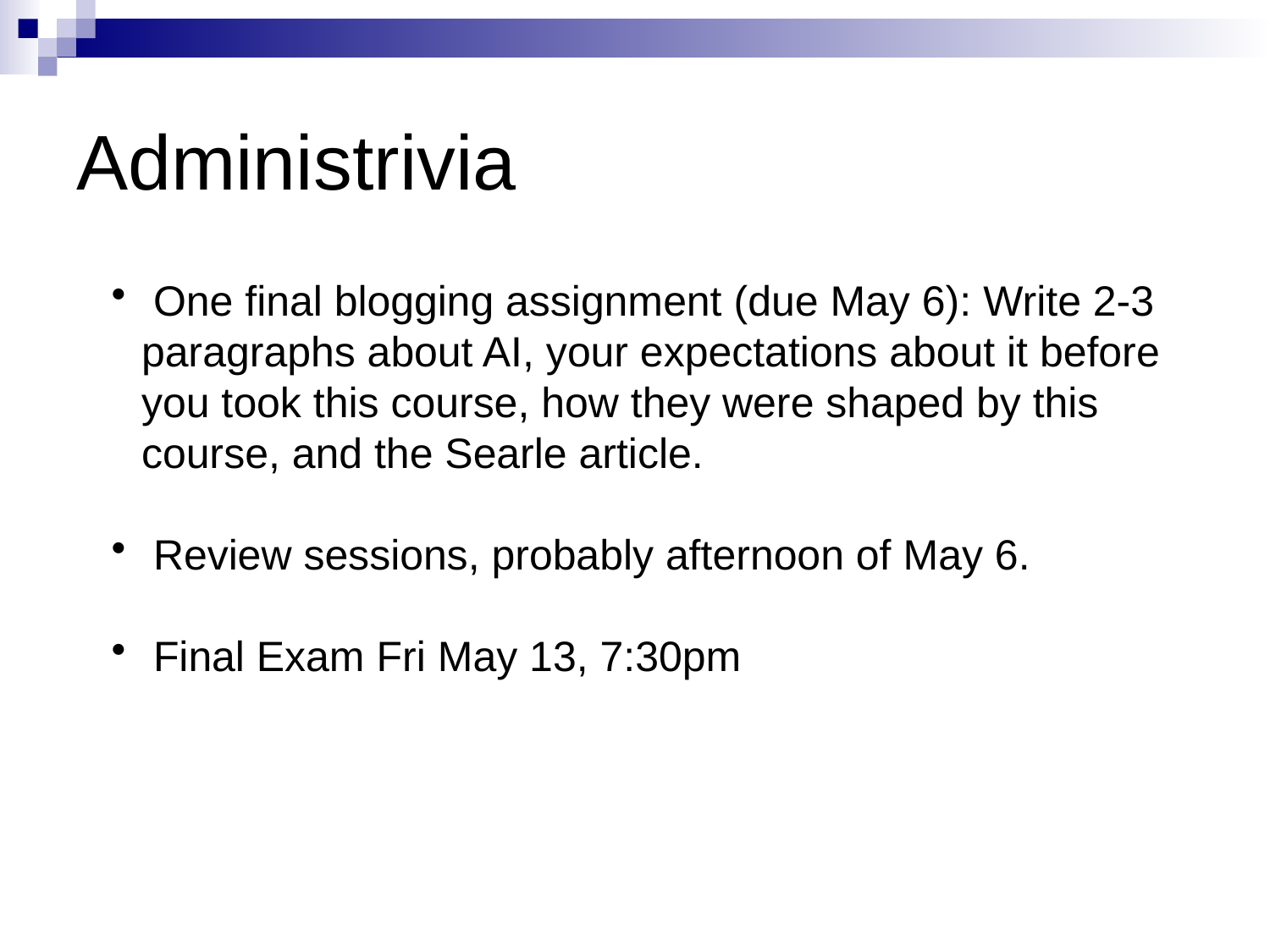

# Administrivia

 One final blogging assignment (due May 6): Write 2-3
paragraphs about AI, your expectations about it before
you took this course, how they were shaped by this
course, and the Searle article.
 Review sessions, probably afternoon of May 6.

 Final Exam Fri May 13, 7:30pm